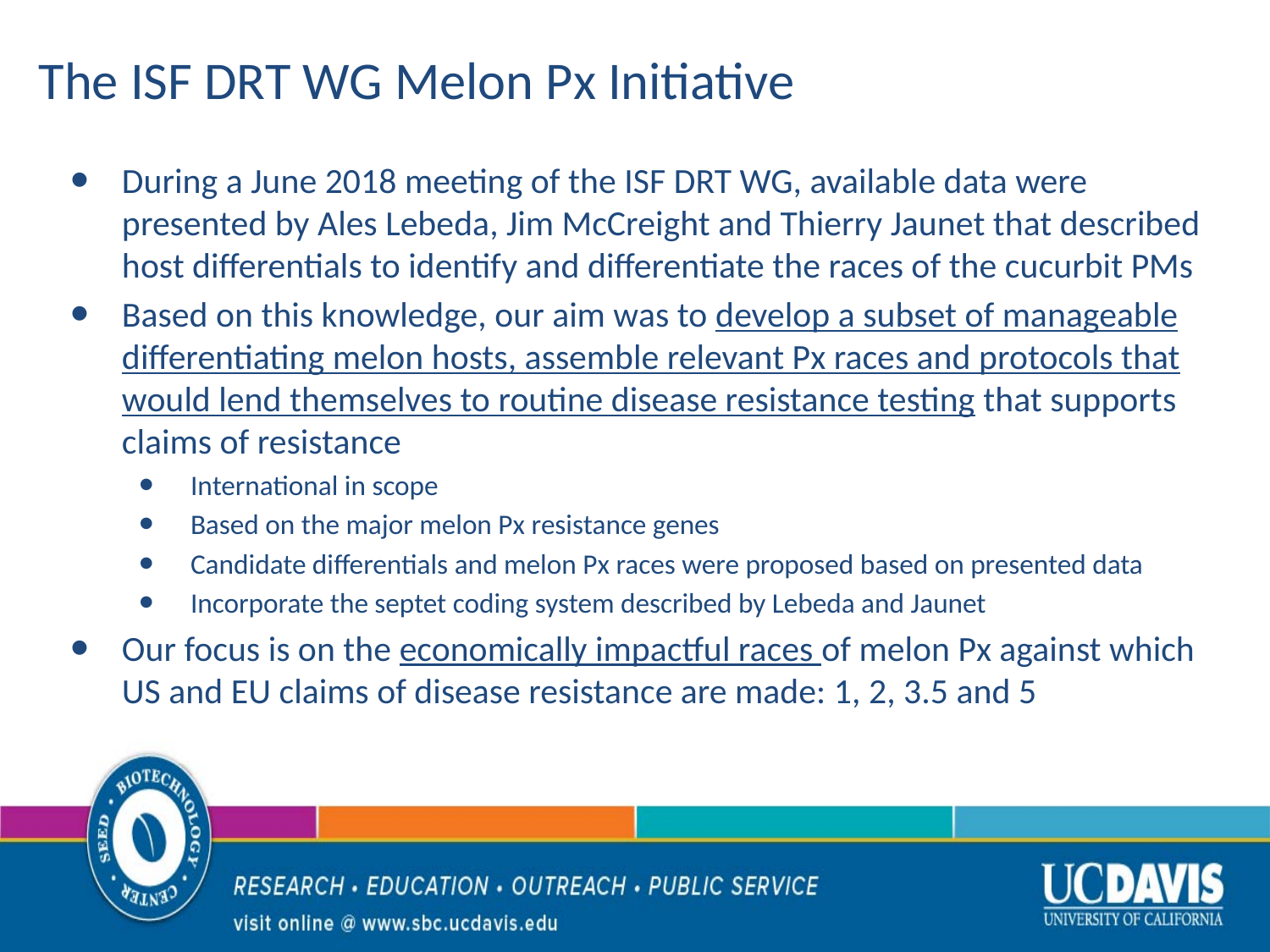

# The ISF DRT WG Melon Px Initiative
During a June 2018 meeting of the ISF DRT WG, available data were presented by Ales Lebeda, Jim McCreight and Thierry Jaunet that described host differentials to identify and differentiate the races of the cucurbit PMs
Based on this knowledge, our aim was to develop a subset of manageable differentiating melon hosts, assemble relevant Px races and protocols that would lend themselves to routine disease resistance testing that supports claims of resistance
International in scope
Based on the major melon Px resistance genes
Candidate differentials and melon Px races were proposed based on presented data
Incorporate the septet coding system described by Lebeda and Jaunet
Our focus is on the economically impactful races of melon Px against which US and EU claims of disease resistance are made: 1, 2, 3.5 and 5